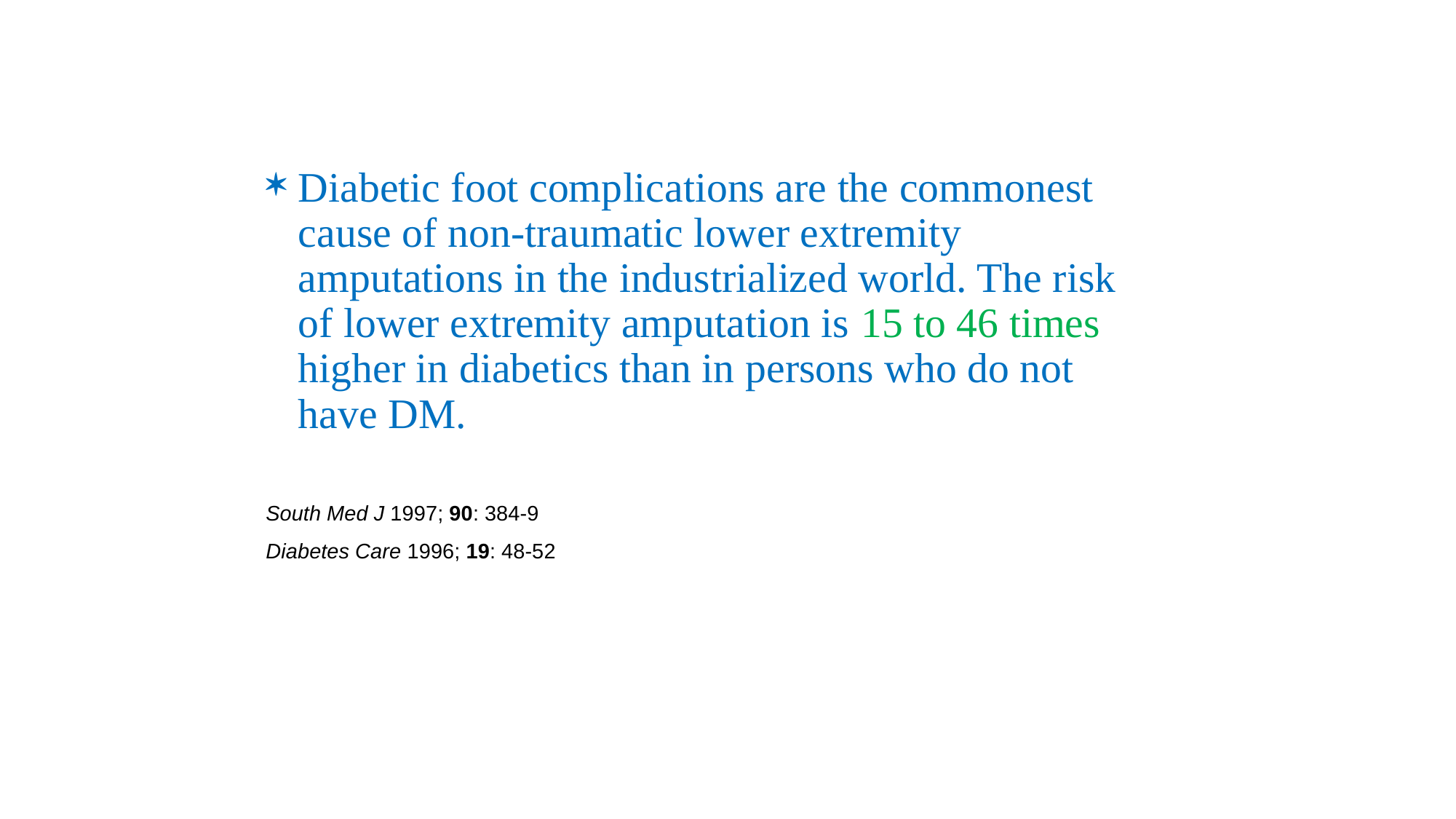

How common are these problems?
#
Diabetic foot complications are the commonest cause of non-traumatic lower extremity amputations in the industrialized world. The risk of lower extremity amputation is 15 to 46 times higher in diabetics than in persons who do not have DM.
South Med J 1997; 90: 384-9
Diabetes Care 1996; 19: 48-52